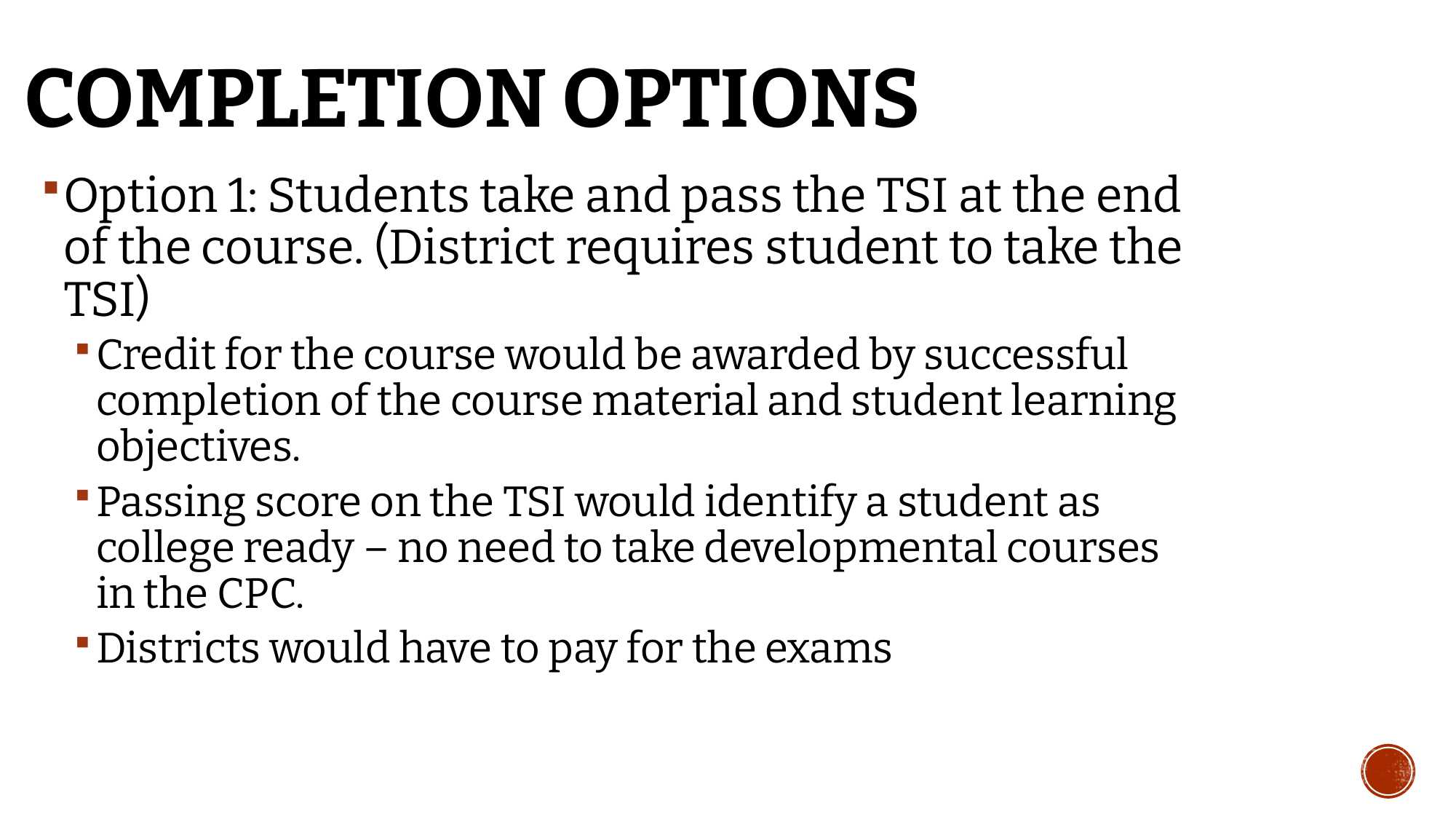

# Completion Options
Option 1: Students take and pass the TSI at the end of the course. (District requires student to take the TSI)
Credit for the course would be awarded by successful completion of the course material and student learning objectives.
Passing score on the TSI would identify a student as college ready – no need to take developmental courses in the CPC.
Districts would have to pay for the exams